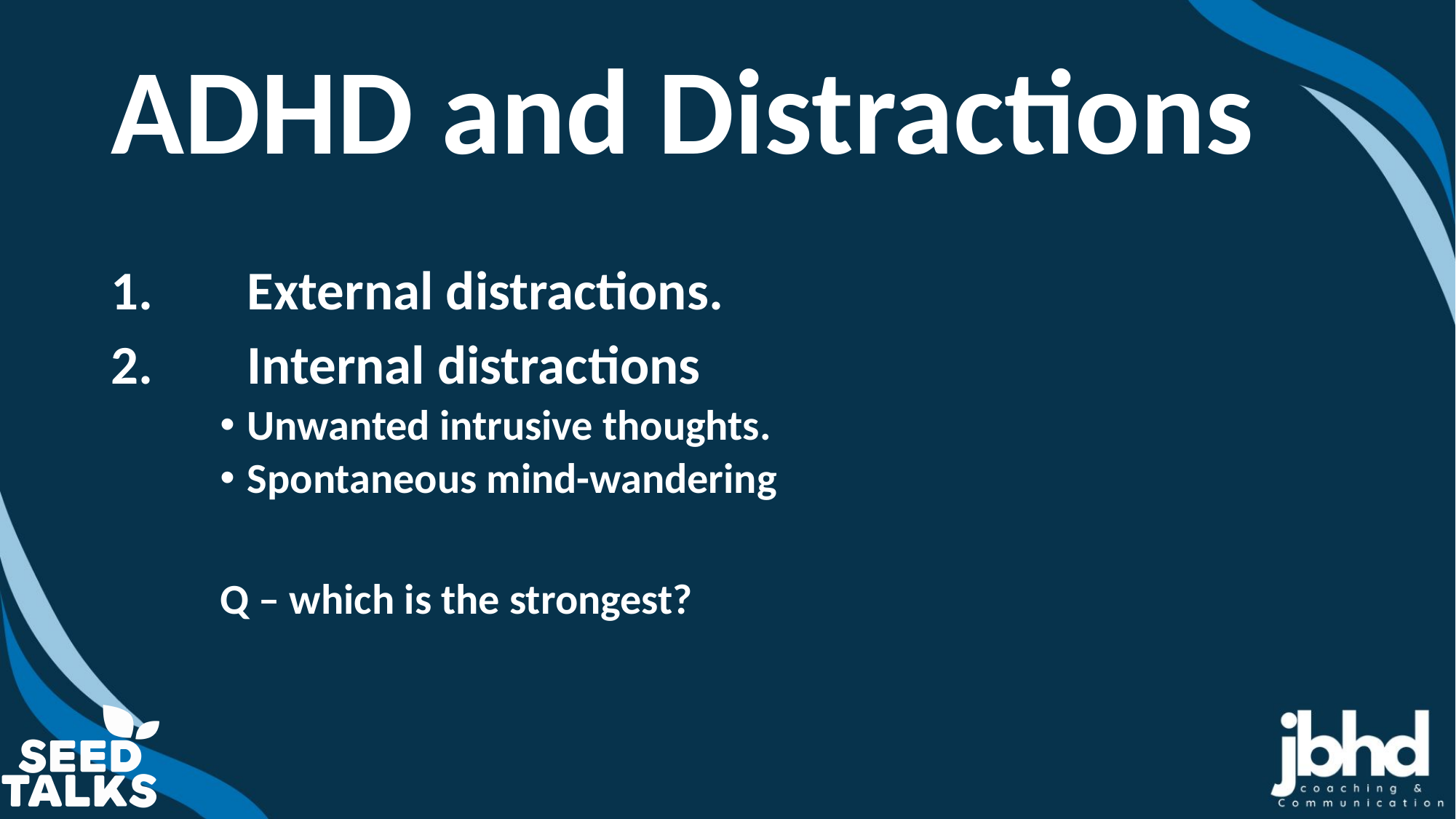

#
ADHD and Distractions

External distractions.
Internal distractions
Unwanted intrusive thoughts.
Spontaneous mind-wandering

Q – which is the strongest?